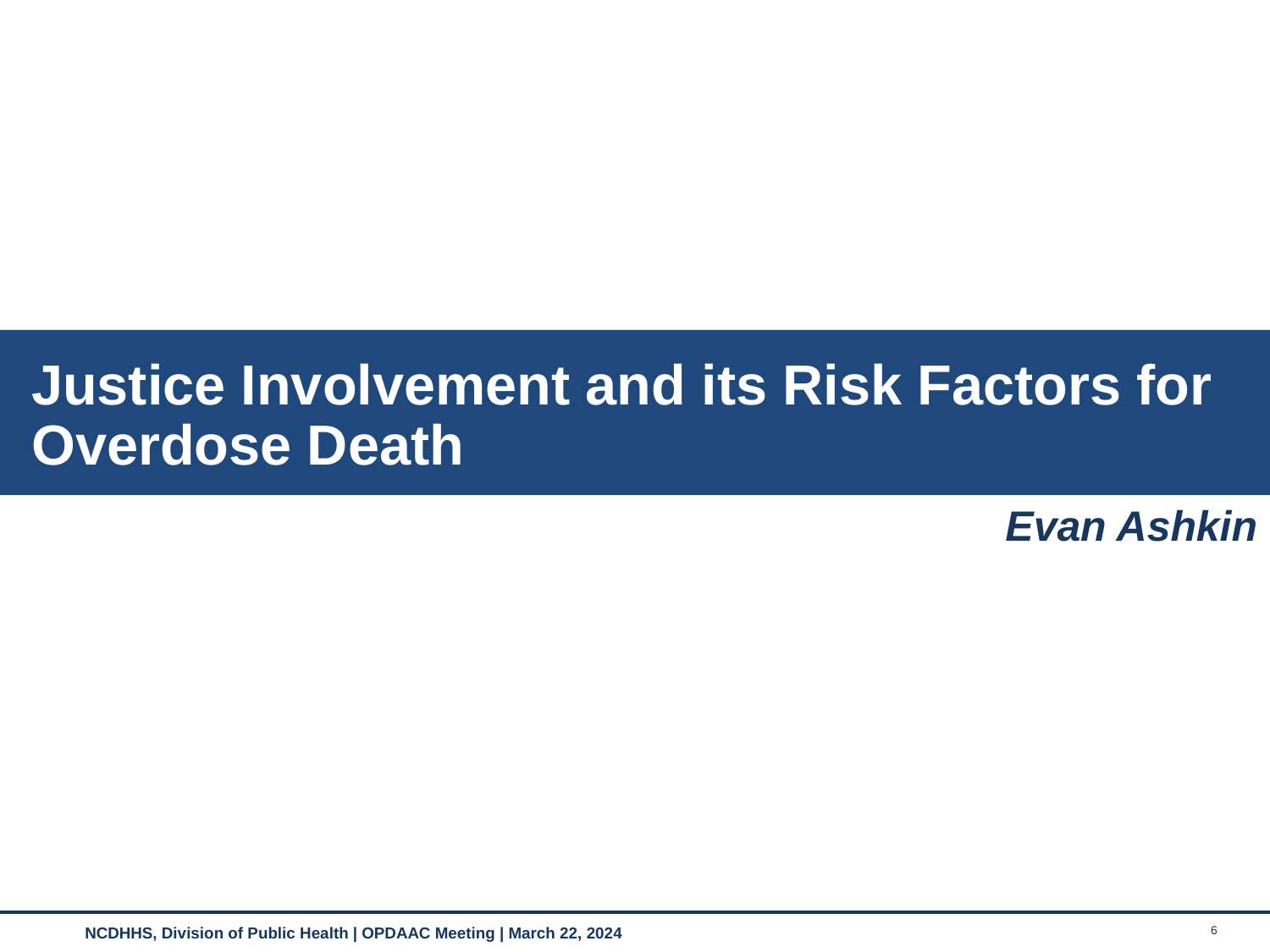

Justice Involvement and its Risk Factors for Overdose Death
Evan Ashkin